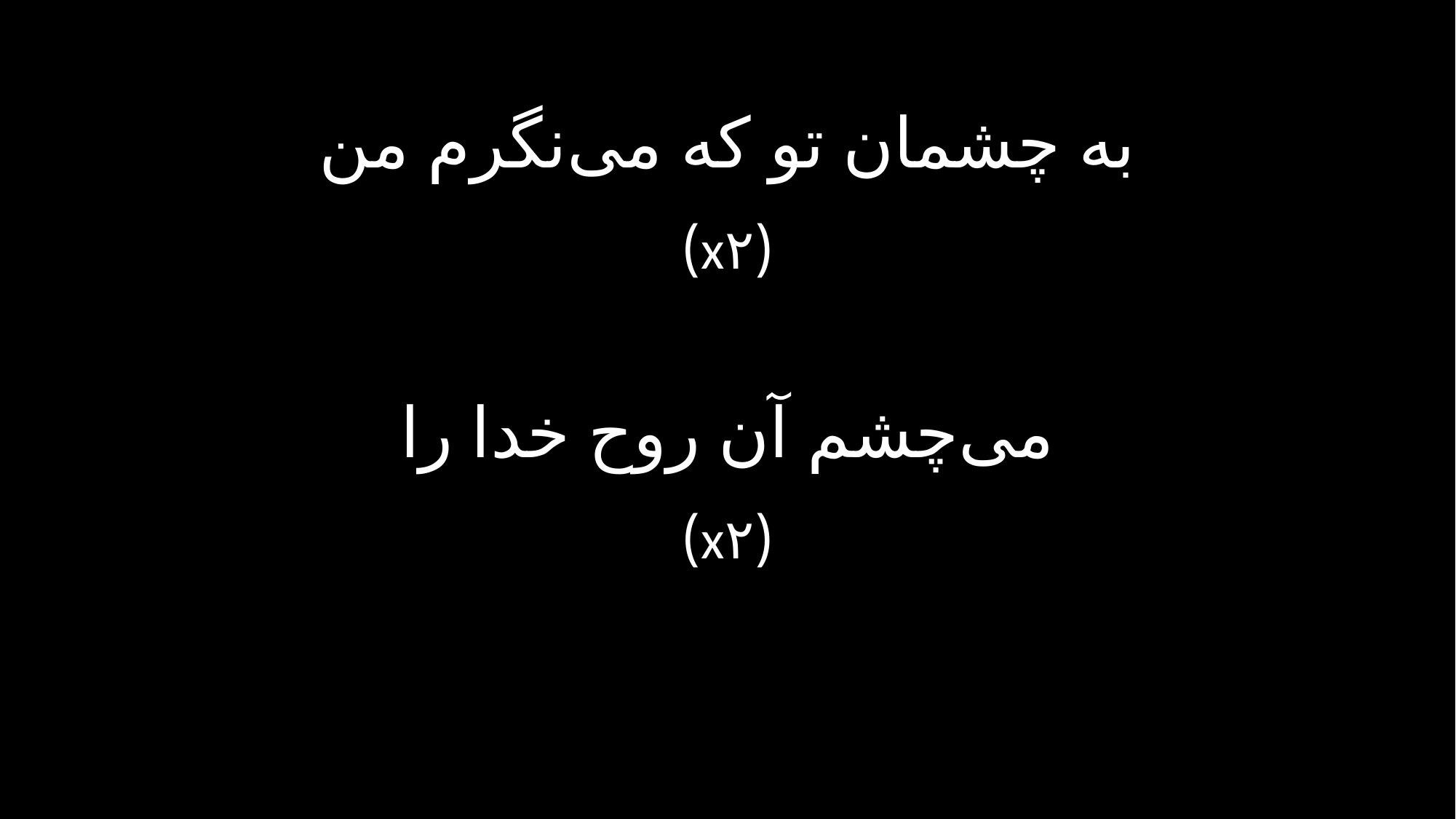

به چشمان تو که می‌نگرم من
(x۲)

می‌چشم آن روح خدا را
(x۲)